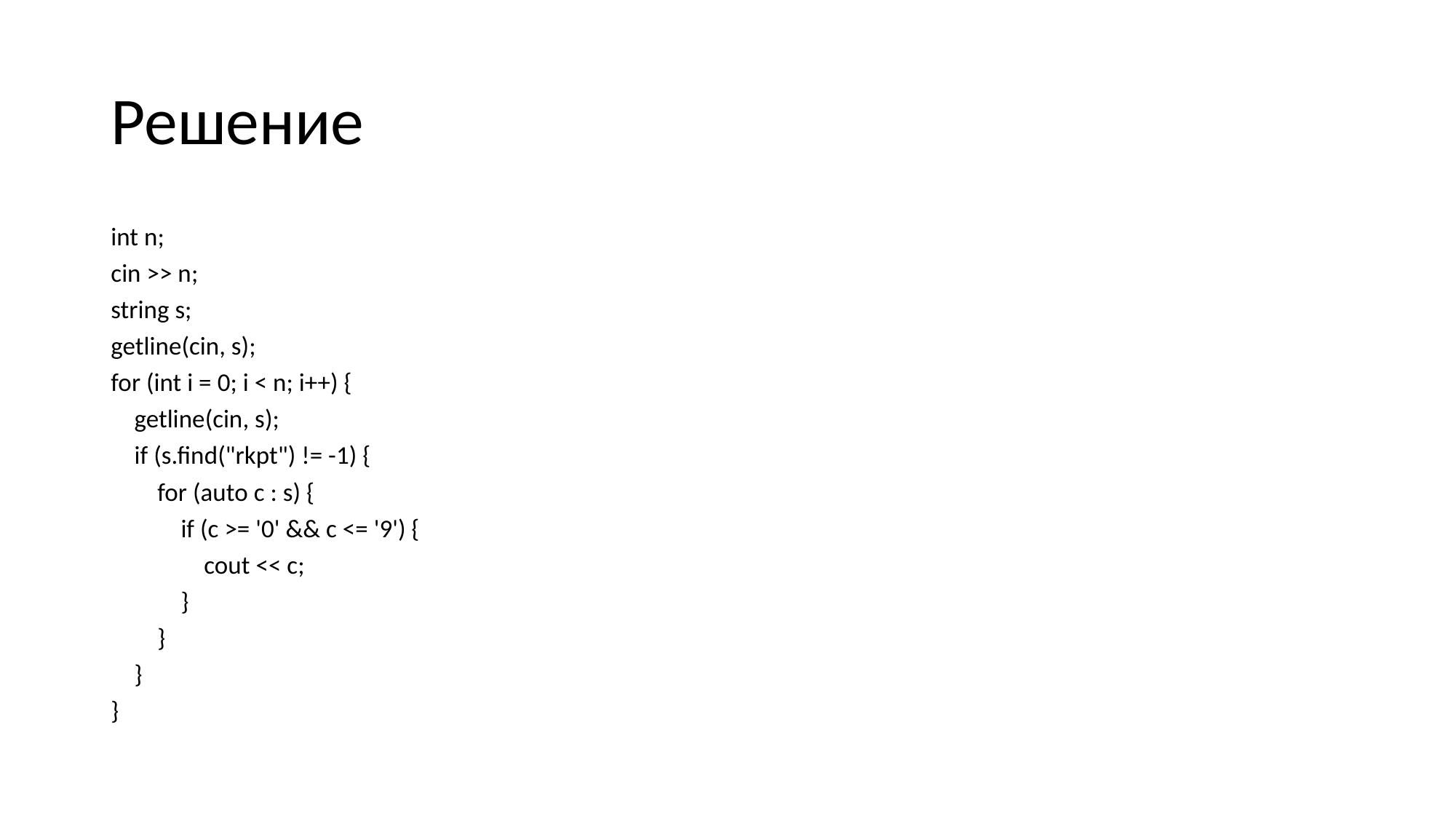

# Решение
int n;
cin >> n;
string s;
getline(cin, s);
for (int i = 0; i < n; i++) {
    getline(cin, s);
    if (s.find("rkpt") != -1) {
        for (auto c : s) {
            if (c >= '0' && c <= '9') {
                cout << c;
            }
        }
    }
}